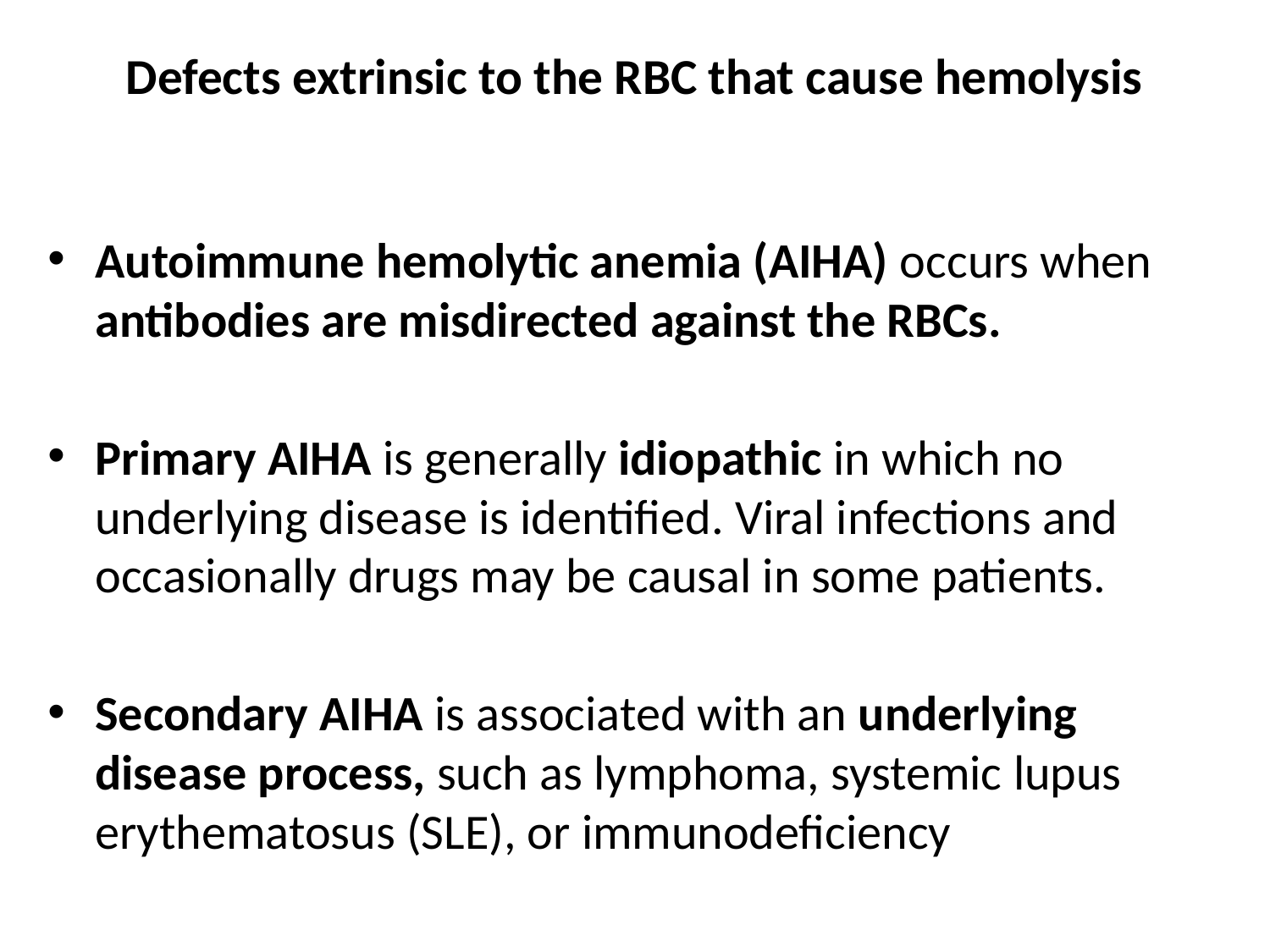

# Defects extrinsic to the RBC that cause hemolysis
Autoimmune hemolytic anemia (AIHA) occurs when antibodies are misdirected against the RBCs.

Primary AIHA is generally idiopathic in which no underlying disease is identified. Viral infections and occasionally drugs may be causal in some patients.

Secondary AIHA is associated with an underlying disease process, such as lymphoma, systemic lupus erythematosus (SLE), or immunodeficiency